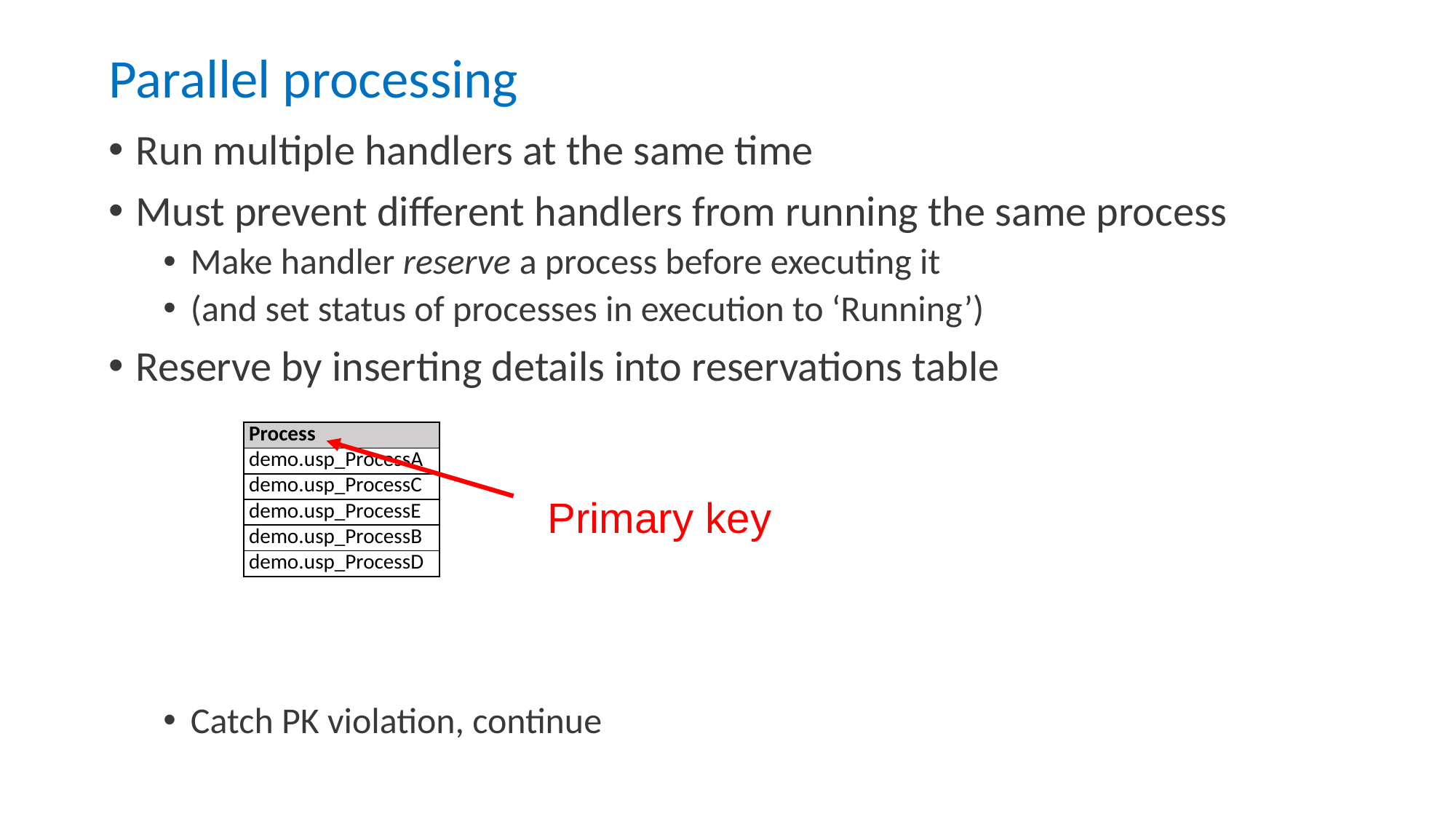

Parallel processing
Run multiple handlers at the same time
Must prevent different handlers from running the same process
Make handler reserve a process before executing it
(and set status of processes in execution to ‘Running’)
Reserve by inserting details into reservations table

Catch PK violation, continue
| Process |
| --- |
| demo.usp\_ProcessA |
| demo.usp\_ProcessC |
| demo.usp\_ProcessE |
| demo.usp\_ProcessB |
| demo.usp\_ProcessD |
Primary key